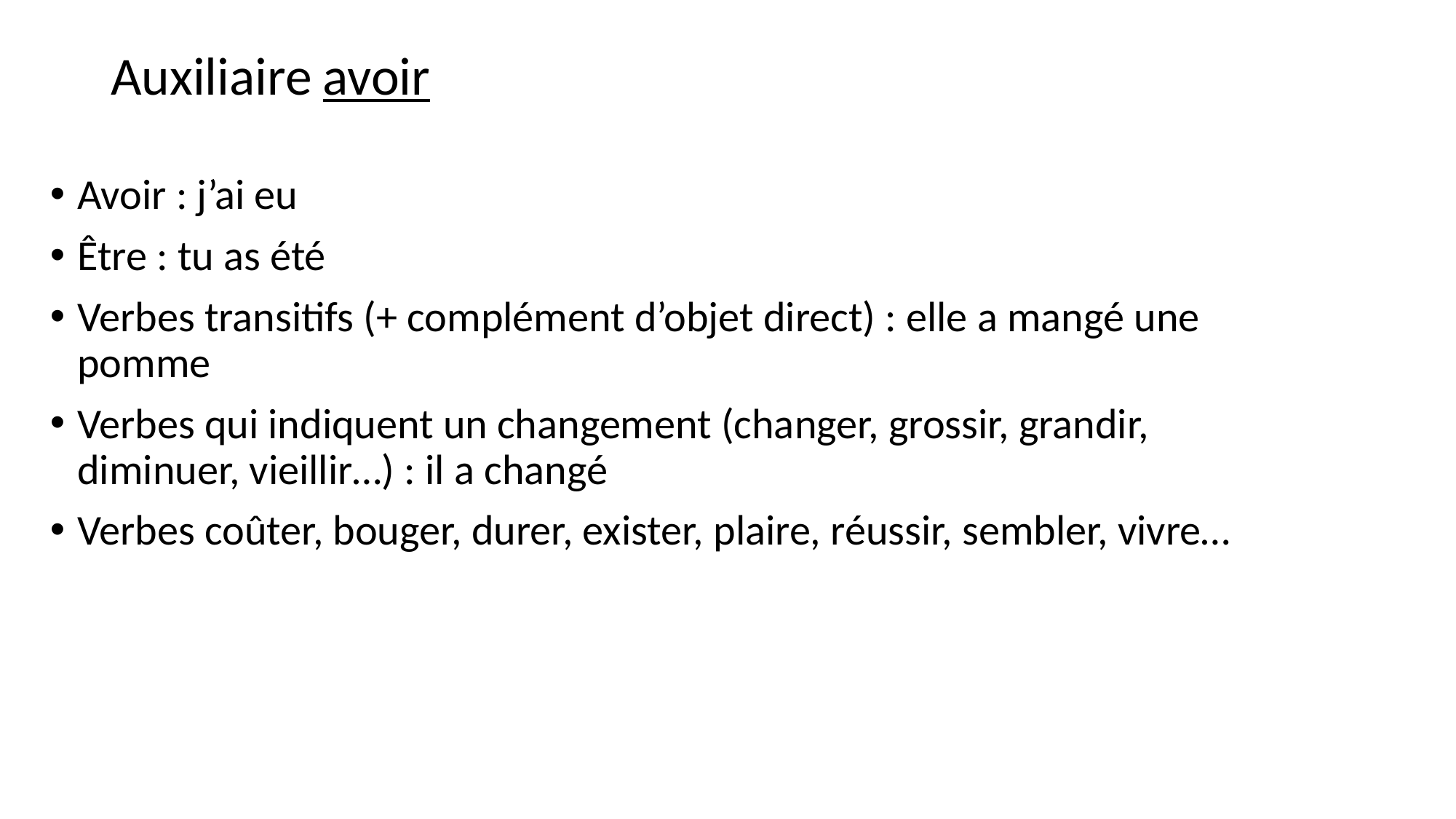

# Auxiliaire avoir
Avoir : j’ai eu
Être : tu as été
Verbes transitifs (+ complément d’objet direct) : elle a mangé une pomme
Verbes qui indiquent un changement (changer, grossir, grandir, diminuer, vieillir…) : il a changé
Verbes coûter, bouger, durer, exister, plaire, réussir, sembler, vivre…